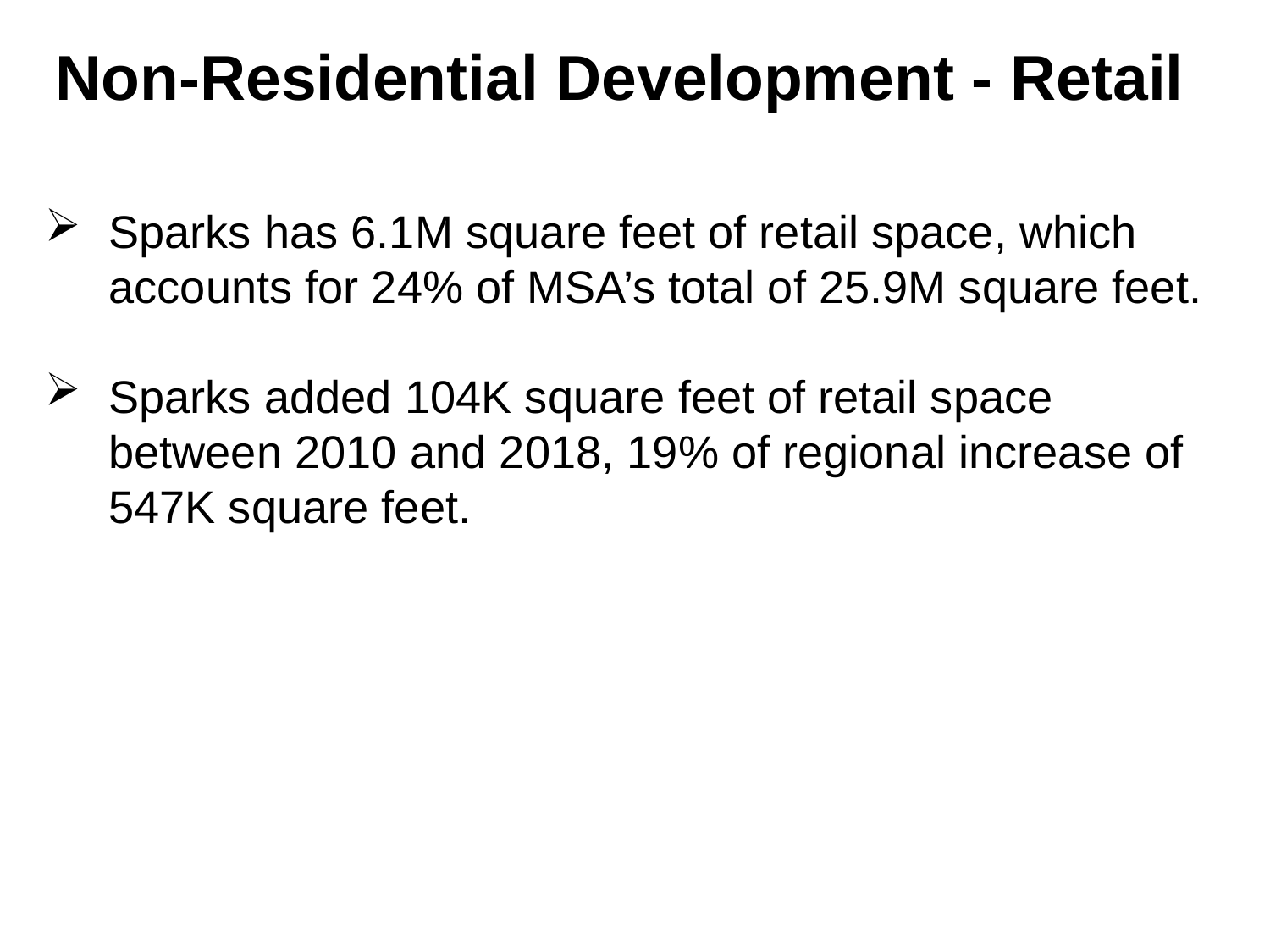

Non-Residential Development - Retail

Sparks has 6.1M square feet of retail space, which accounts for 24% of MSA’s total of 25.9M square feet.

Sparks added 104K square feet of retail space between 2010 and 2018, 19% of regional increase of 547K square feet.